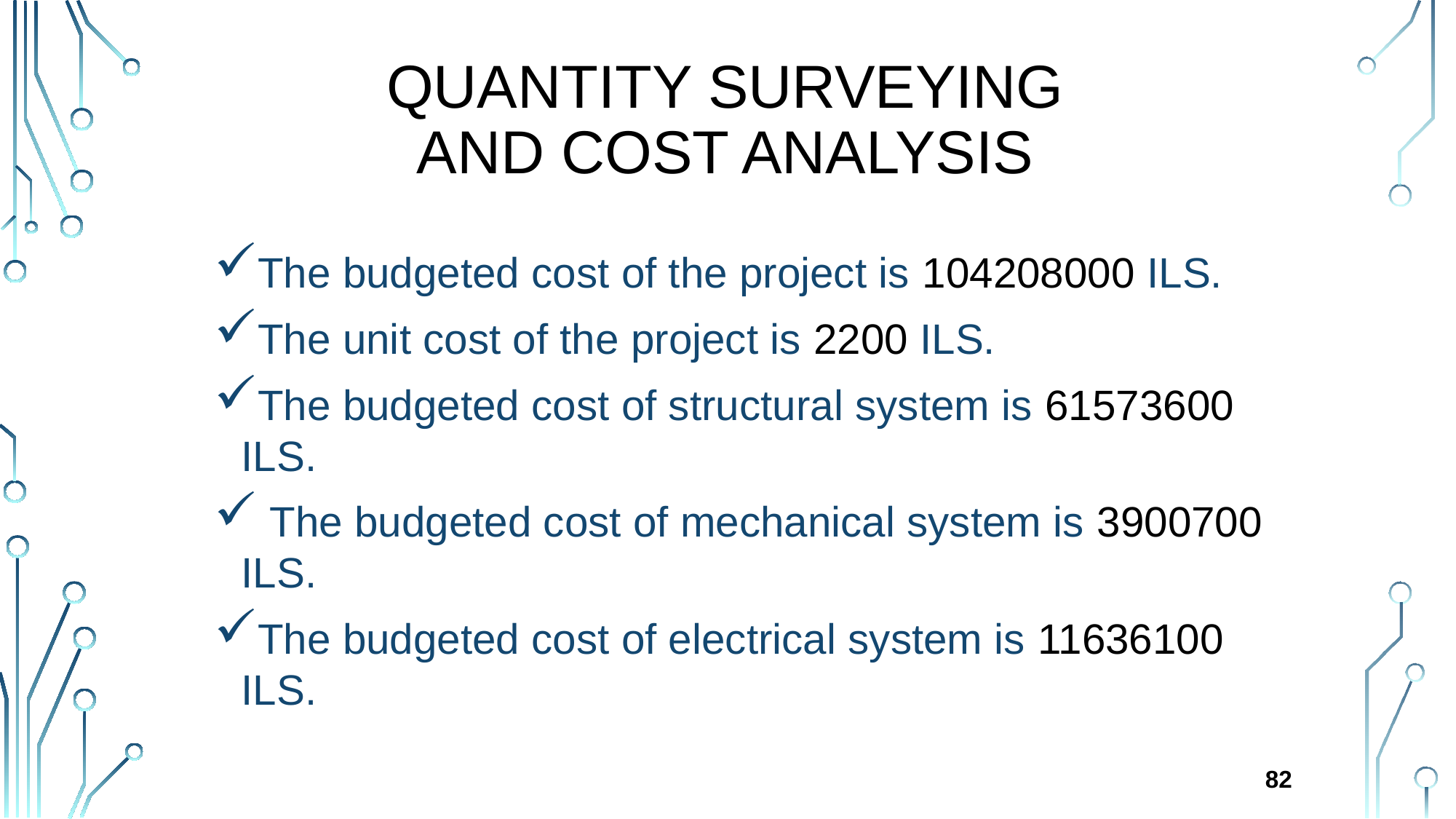

Quantity Surveying and cost analysis
The budgeted cost of the project is 104208000 ILS.
The unit cost of the project is 2200 ILS.
The budgeted cost of structural system is 61573600 ILS.
 The budgeted cost of mechanical system is 3900700 ILS.
The budgeted cost of electrical system is 11636100 ILS.

82